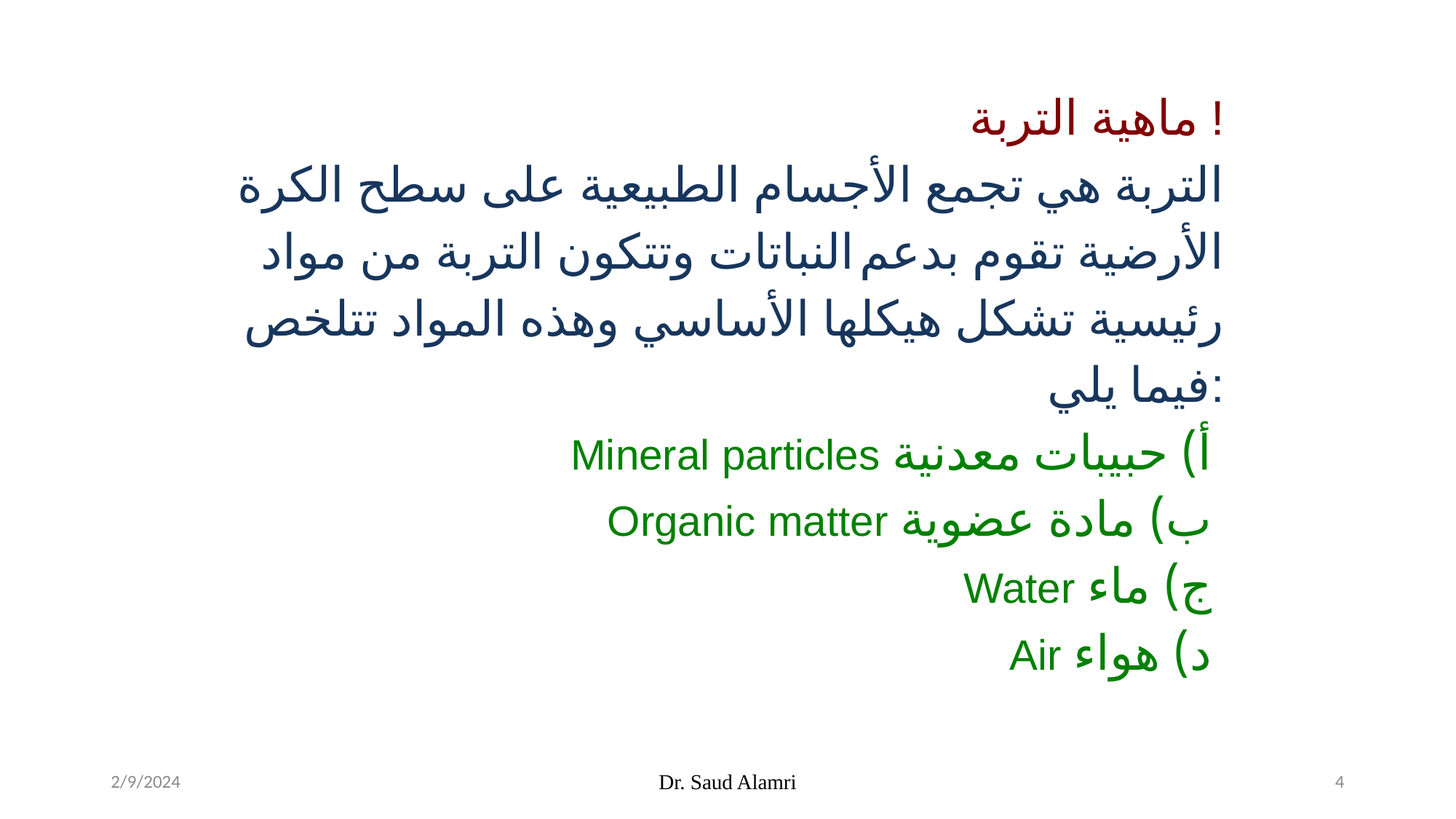

ماهية التربة !
التربة هي تجمع الأجسام الطبيعية على سطح الكرة الأرضية تقوم بدعم النباتات وتتكون التربة من مواد رئيسية تشكل هيكلها الأساسي وهذه المواد تتلخص فيما يلي:
Mineral particles أ) حبيبات معدنية
Organic matter ب) مادة عضوية
Water ج) ماء
Air د) هواء
2/9/2024
Dr. Saud Alamri
4